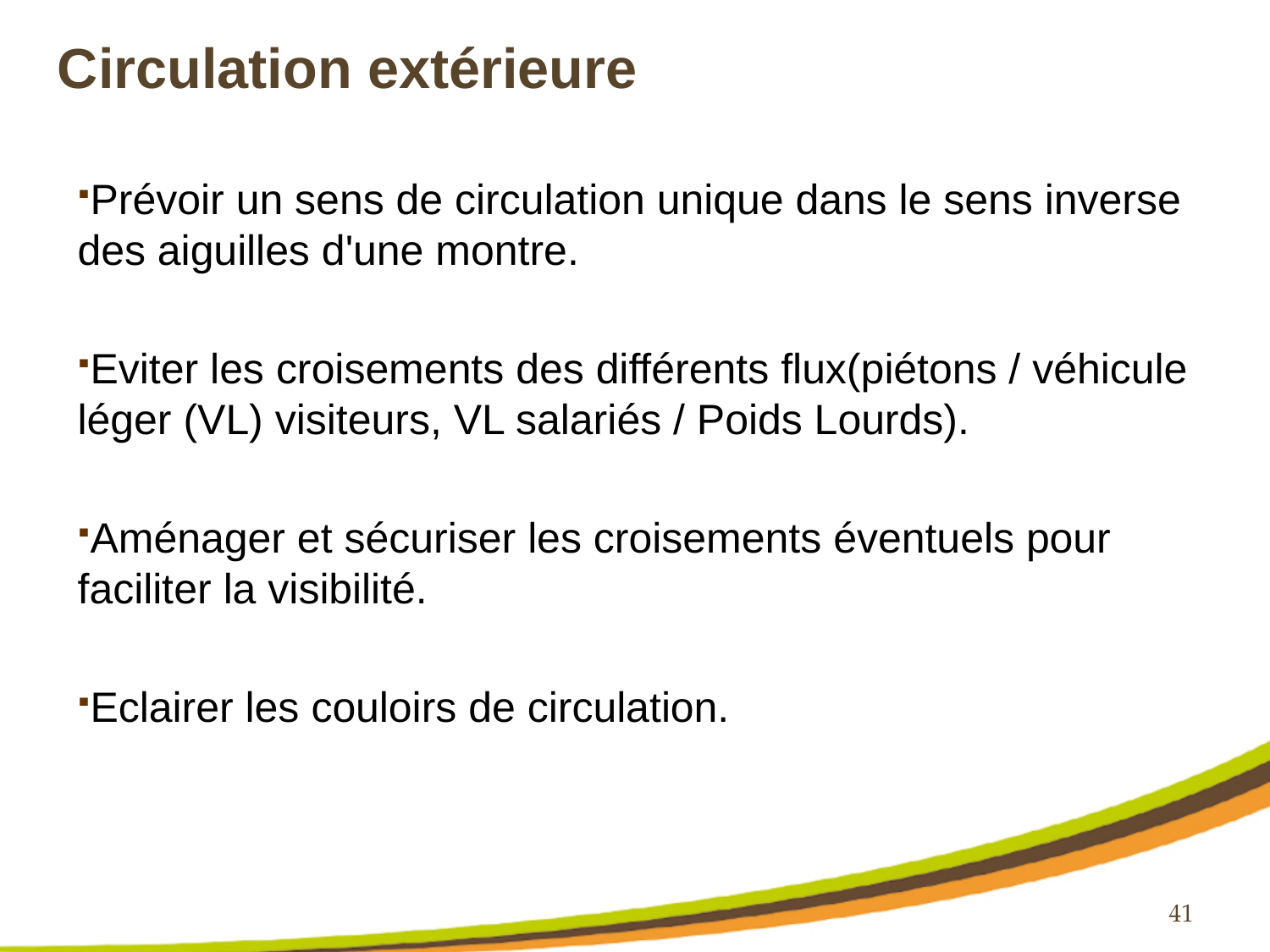

# Circulation extérieure
Prévoir un sens de circulation unique dans le sens inverse des aiguilles d'une montre.

Eviter les croisements des différents flux(piétons / véhicule léger (VL) visiteurs, VL salariés / Poids Lourds).

Aménager et sécuriser les croisements éventuels pour faciliter la visibilité.

Eclairer les couloirs de circulation.
41